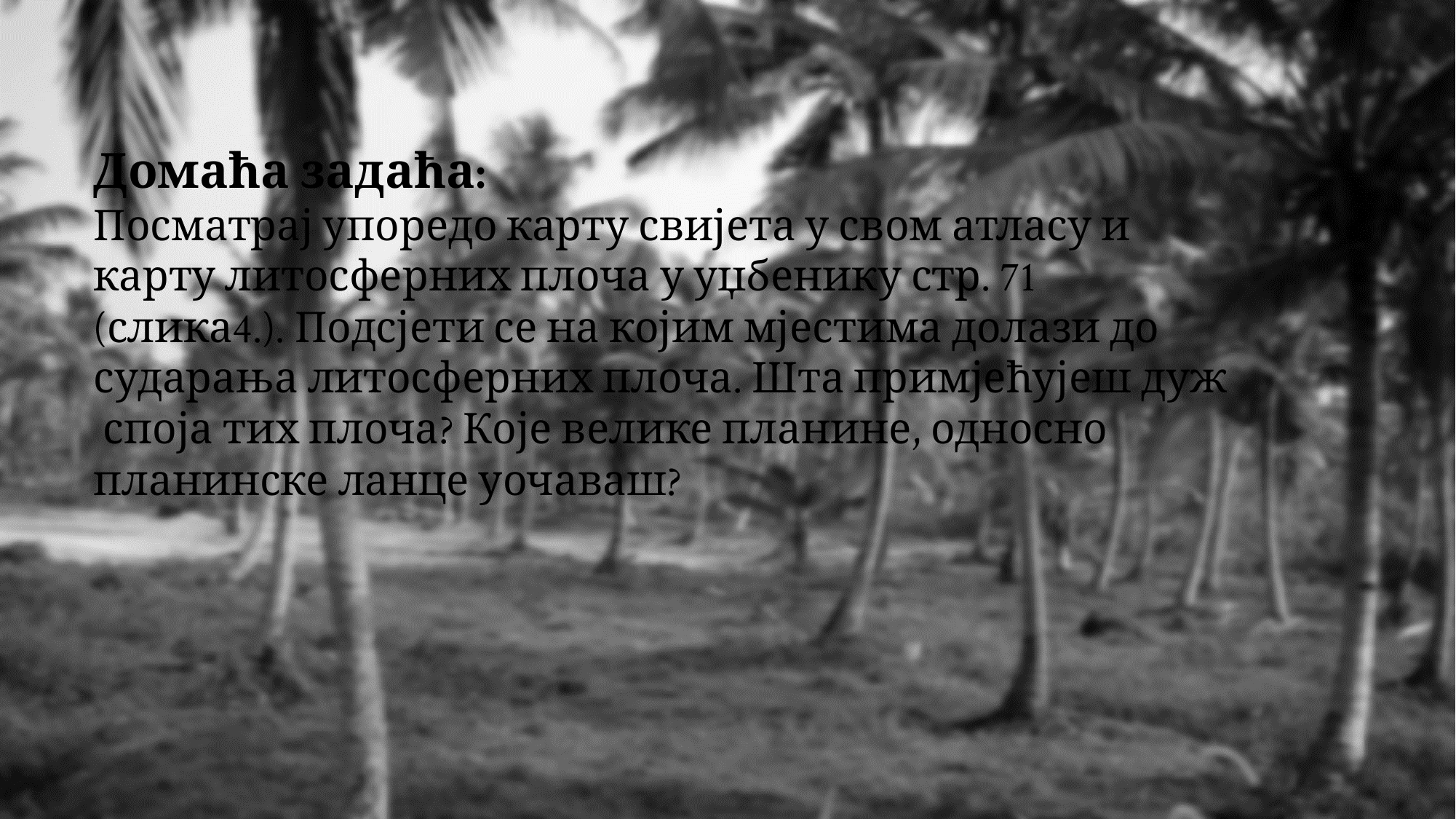

Домаћа задаћа:
Посматрај упоредо карту свијета у свом атласу и карту литосферних плоча у уџбенику стр. 71 (слика4.). Подсјети се на којим мјестима долази до сударања литосферних плоча. Шта примјећујеш дуж  споја тих плоча? Које велике планине, односно планинске ланце уочаваш?